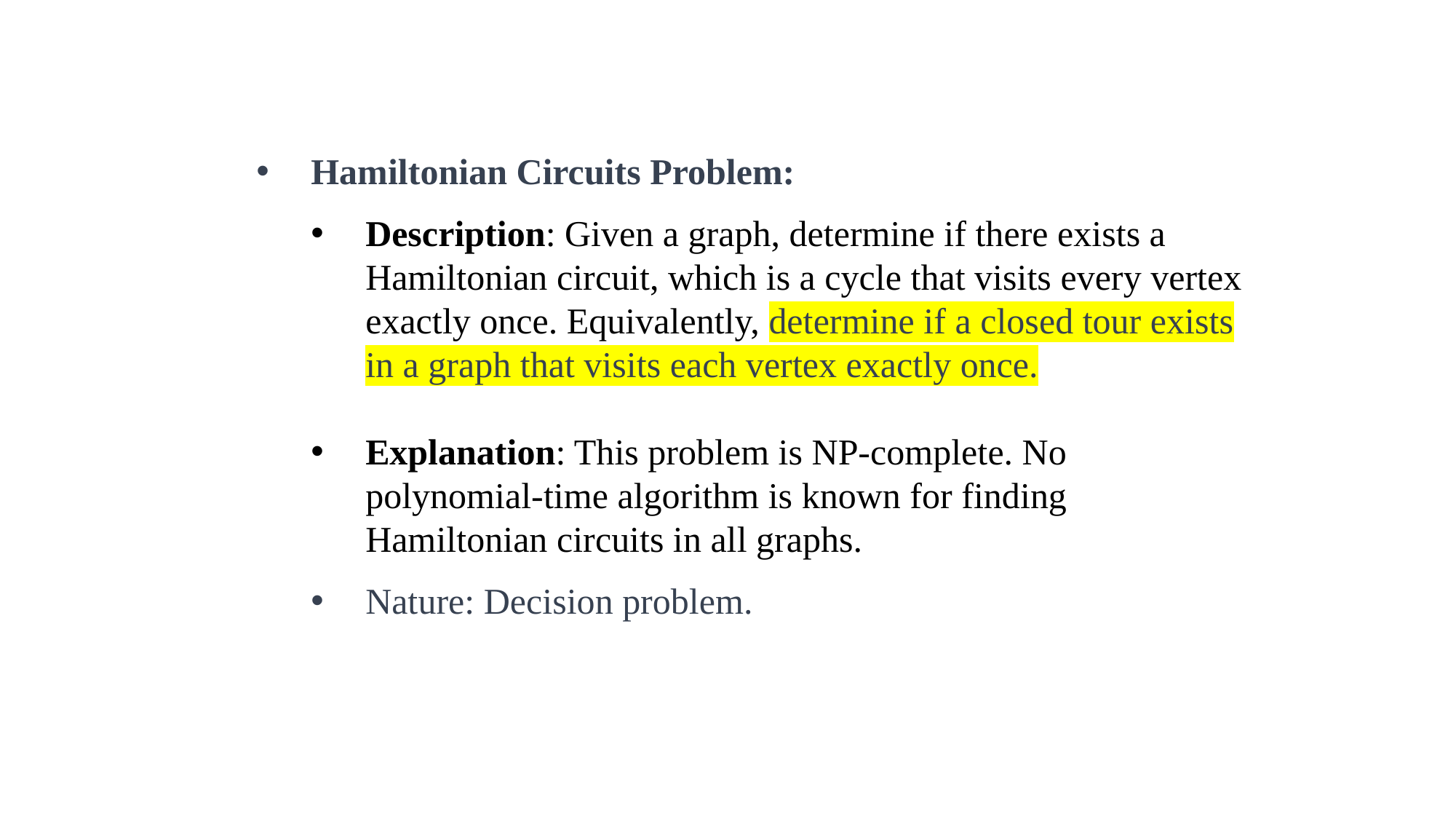

Hamiltonian Circuits Problem:
Description: Given a graph, determine if there exists a Hamiltonian circuit, which is a cycle that visits every vertex exactly once. Equivalently, determine if a closed tour exists in a graph that visits each vertex exactly once.

Explanation: This problem is NP-complete. No polynomial-time algorithm is known for finding Hamiltonian circuits in all graphs.
Nature: Decision problem.